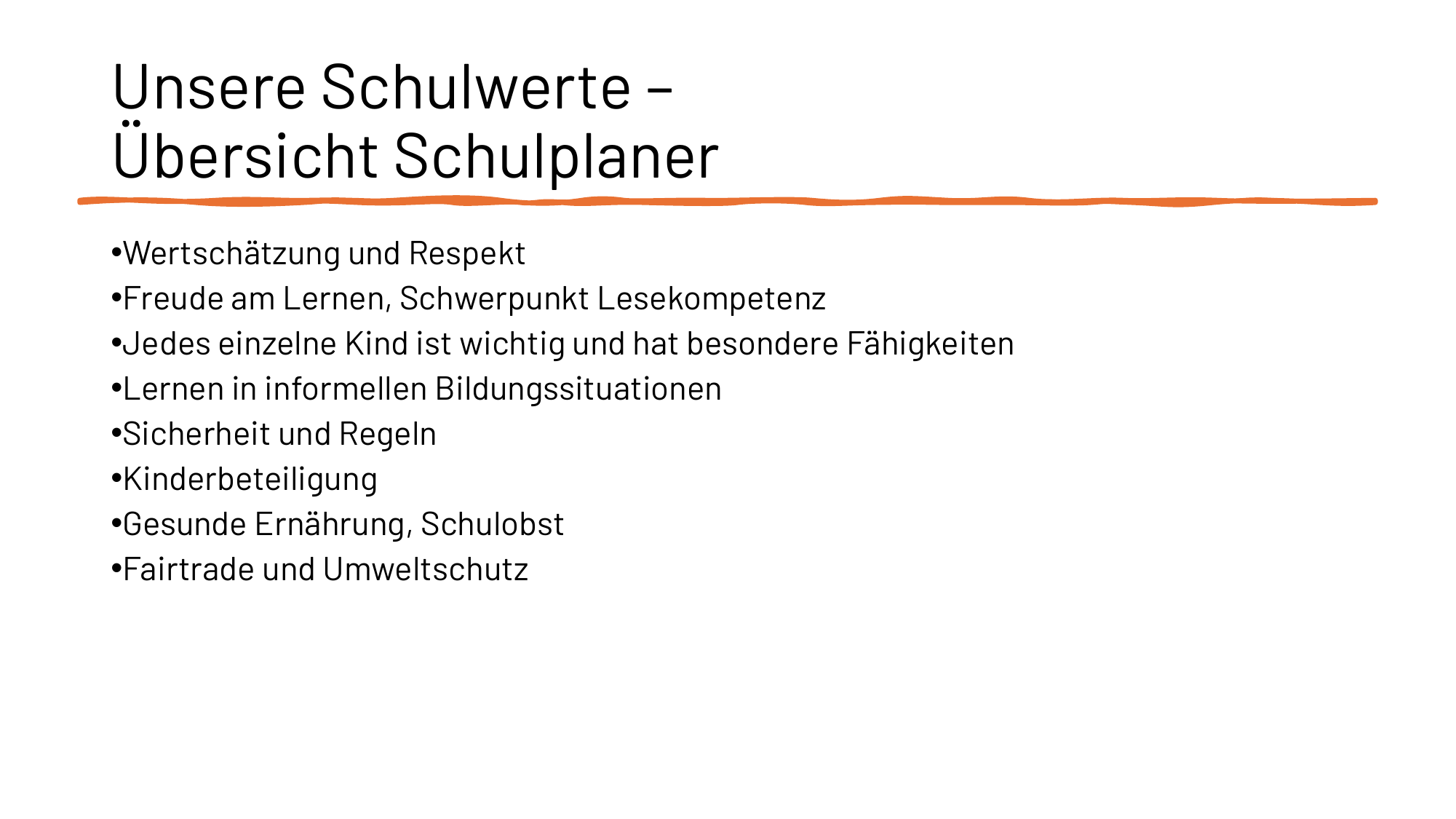

# Unsere Schulwerte – Übersicht Schulplaner

Wertschätzung und Respekt
Freude am Lernen, Schwerpunkt Lesekompetenz
Jedes einzelne Kind ist wichtig und hat besondere Fähigkeiten
Lernen in informellen Bildungssituationen
Sicherheit und Regeln
Kinderbeteiligung
Gesunde Ernährung, Schulobst
Fairtrade und Umweltschutz